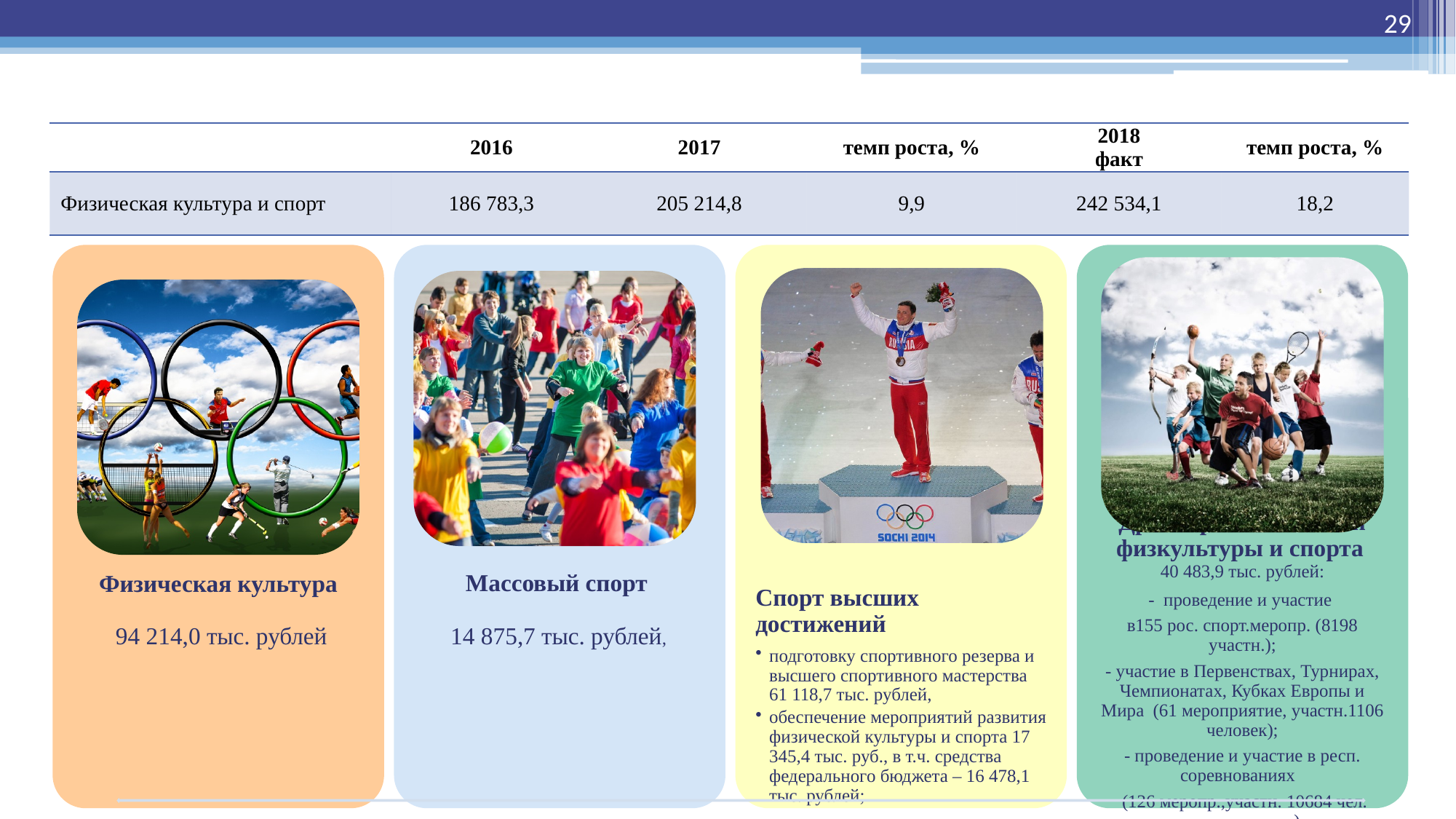

29
|  | 2016 | 2017 | темп роста, % | 2018 факт | темп роста, % |
| --- | --- | --- | --- | --- | --- |
| Физическая культура и спорт | 186 783,3 | 205 214,8 | 9,9 | 242 534,1 | 18,2 |

Физическая культура
 94 214,0 тыс. рублей

Массовый спорт
14 875,7 тыс. рублей,

Спорт высших достижений
подготовку спортивного резерва и высшего спортивного мастерства 61 118,7 тыс. рублей,
обеспечение мероприятий развития физической культуры и спорта 17 345,4 тыс. руб., в т.ч. средства федерального бюджета – 16 478,1 тыс. рублей;

Др. вопросы в области физкультуры и спорта  40 483,9 тыс. рублей:
-  проведение и участие
в155 рос. спорт.меропр. (8198 участн.);
- участие в Первенствах, Турнирах, Чемпионатах, Кубках Европы и Мира  (61 мероприятие, участн.1106 человек);
- проведение и участие в респ. соревнованиях
 (126 меропр.,участн. 10684 чел.	)